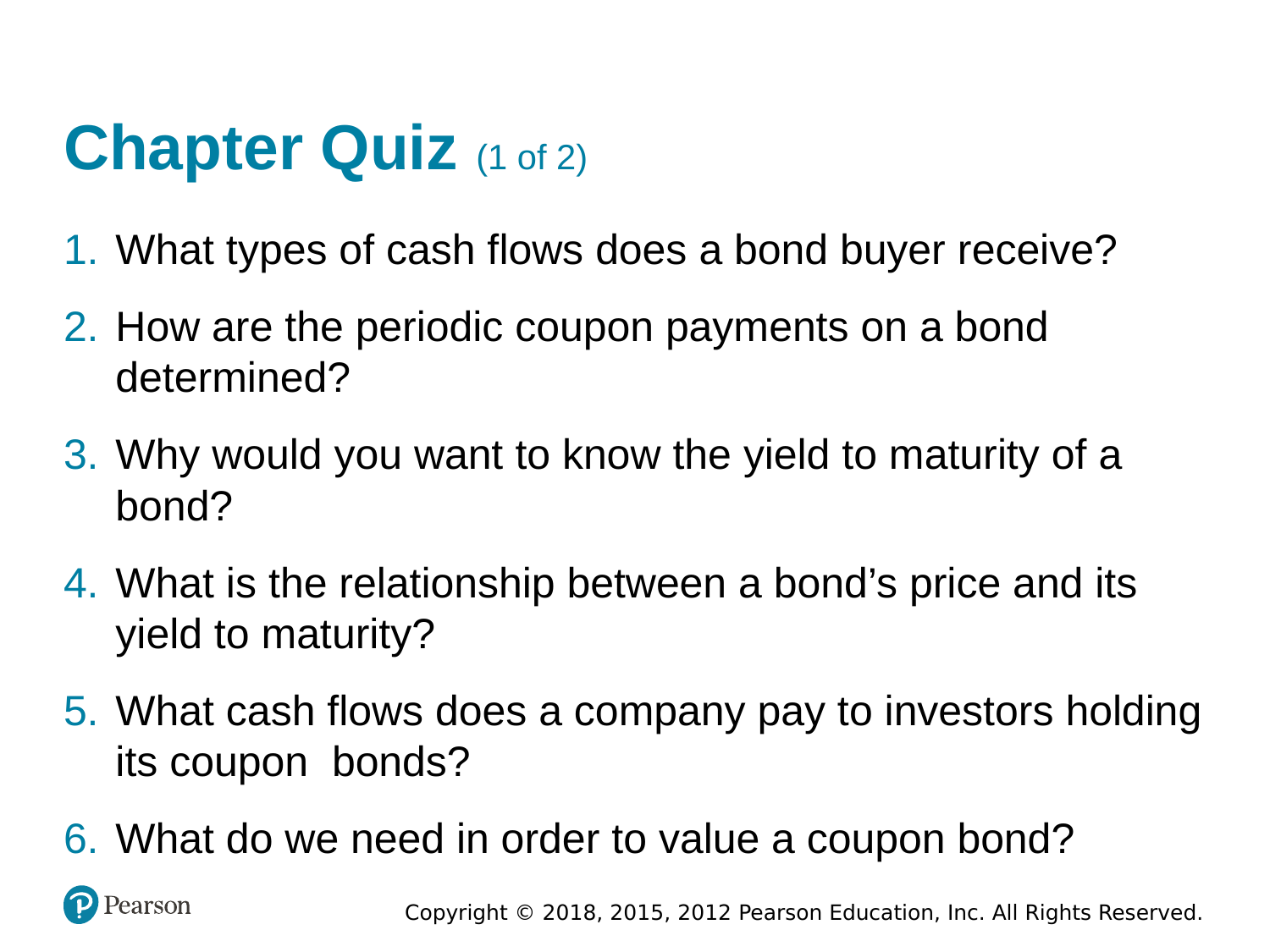

# Chapter Quiz (1 of 2)
What types of cash flows does a bond buyer receive?
How are the periodic coupon payments on a bond determined?
Why would you want to know the yield to maturity of a bond?
What is the relationship between a bond’s price and its yield to maturity?
What cash flows does a company pay to investors holding its coupon  bonds?
What do we need in order to value a coupon bond?